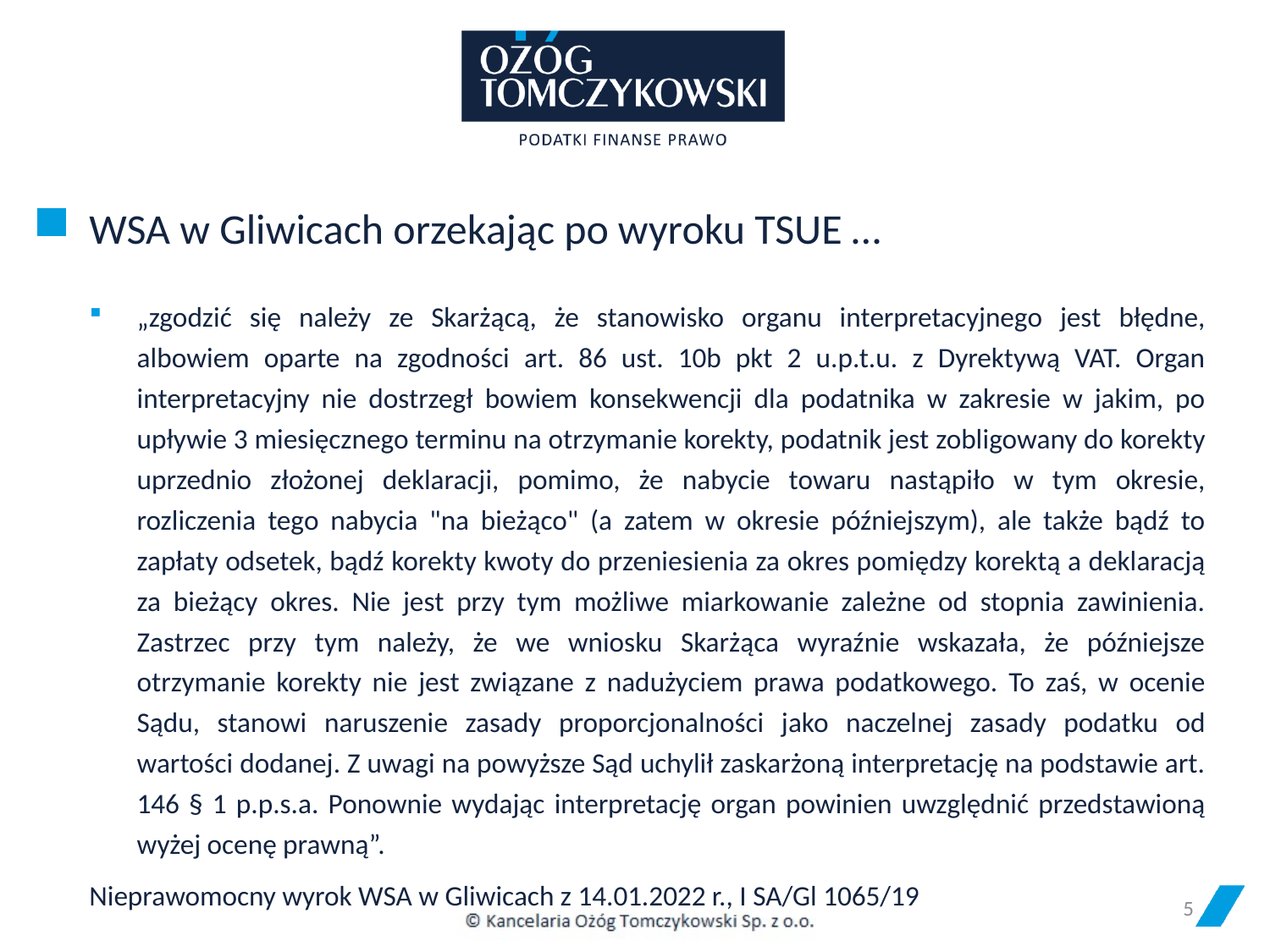

# WSA w Gliwicach orzekając po wyroku TSUE …
„zgodzić się należy ze Skarżącą, że stanowisko organu interpretacyjnego jest błędne, albowiem oparte na zgodności art. 86 ust. 10b pkt 2 u.p.t.u. z Dyrektywą VAT. Organ interpretacyjny nie dostrzegł bowiem konsekwencji dla podatnika w zakresie w jakim, po upływie 3 miesięcznego terminu na otrzymanie korekty, podatnik jest zobligowany do korekty uprzednio złożonej deklaracji, pomimo, że nabycie towaru nastąpiło w tym okresie, rozliczenia tego nabycia "na bieżąco" (a zatem w okresie późniejszym), ale także bądź to zapłaty odsetek, bądź korekty kwoty do przeniesienia za okres pomiędzy korektą a deklaracją za bieżący okres. Nie jest przy tym możliwe miarkowanie zależne od stopnia zawinienia. Zastrzec przy tym należy, że we wniosku Skarżąca wyraźnie wskazała, że późniejsze otrzymanie korekty nie jest związane z nadużyciem prawa podatkowego. To zaś, w ocenie Sądu, stanowi naruszenie zasady proporcjonalności jako naczelnej zasady podatku od wartości dodanej. Z uwagi na powyższe Sąd uchylił zaskarżoną interpretację na podstawie art. 146 § 1 p.p.s.a. Ponownie wydając interpretację organ powinien uwzględnić przedstawioną wyżej ocenę prawną”.
Nieprawomocny wyrok WSA w Gliwicach z 14.01.2022 r., I SA/Gl 1065/19
5